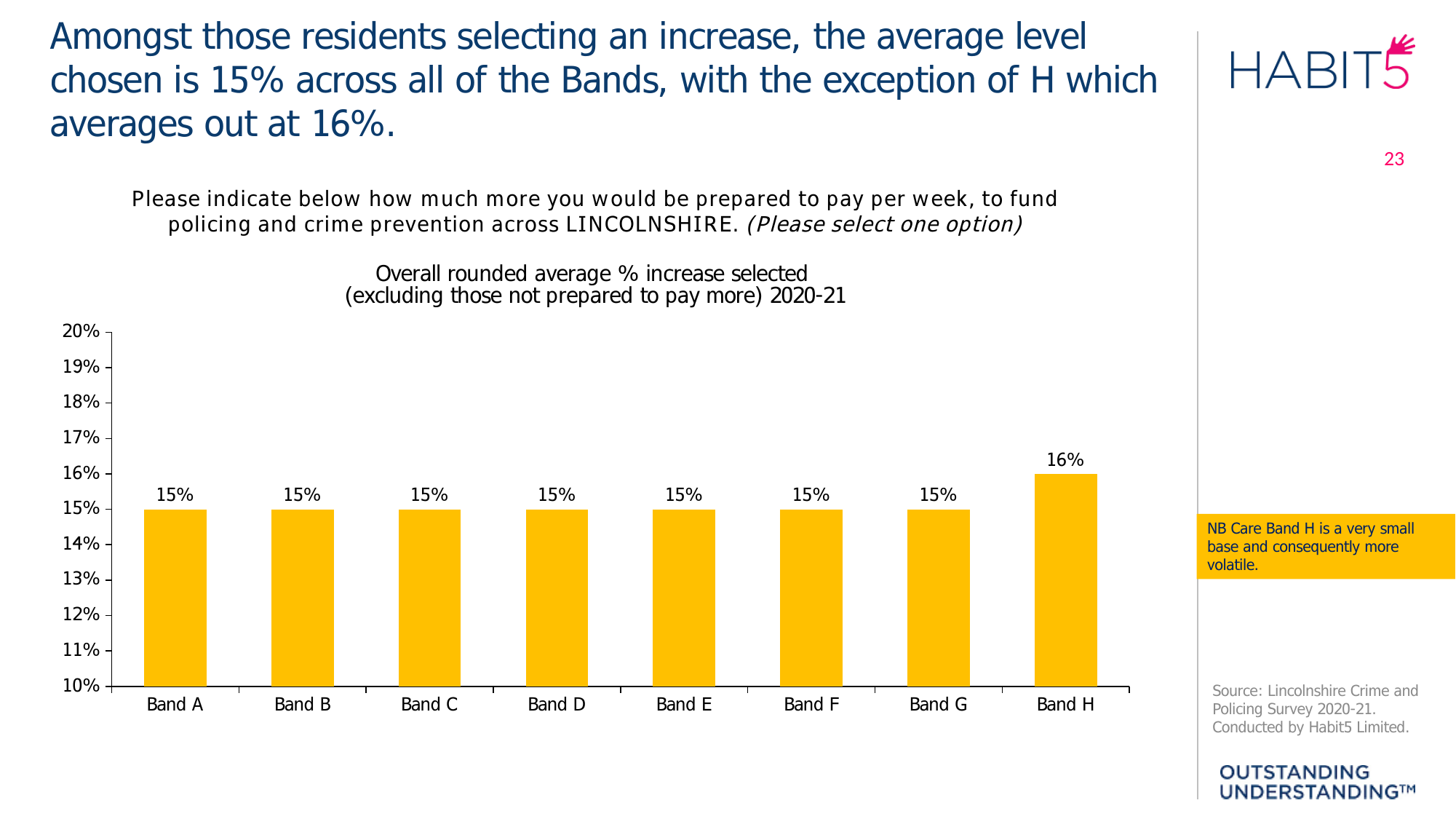

Amongst those residents selecting an increase, the average level chosen is 15% across all of the Bands, with the exception of H which averages out at 16%.
23
Please indicate below how much more you would be prepared to pay per week, to fund
policing and crime prevention across LINCOLNSHIRE. (Please select one option)

### Chart: Overall rounded average % increase selected (excluding those not prepared to pay more) 2020-21

| Category |  |
|---|---|
| Band A | 0.15 |
| Band B | 0.15 |
| Band C | 0.15 |
| Band D | 0.15 |
| Band E | 0.15 |
| Band F | 0.15 |
| Band G | 0.15 |
| Band H | 0.16 |
NB Care Band H is a very small base and consequently more volatile.